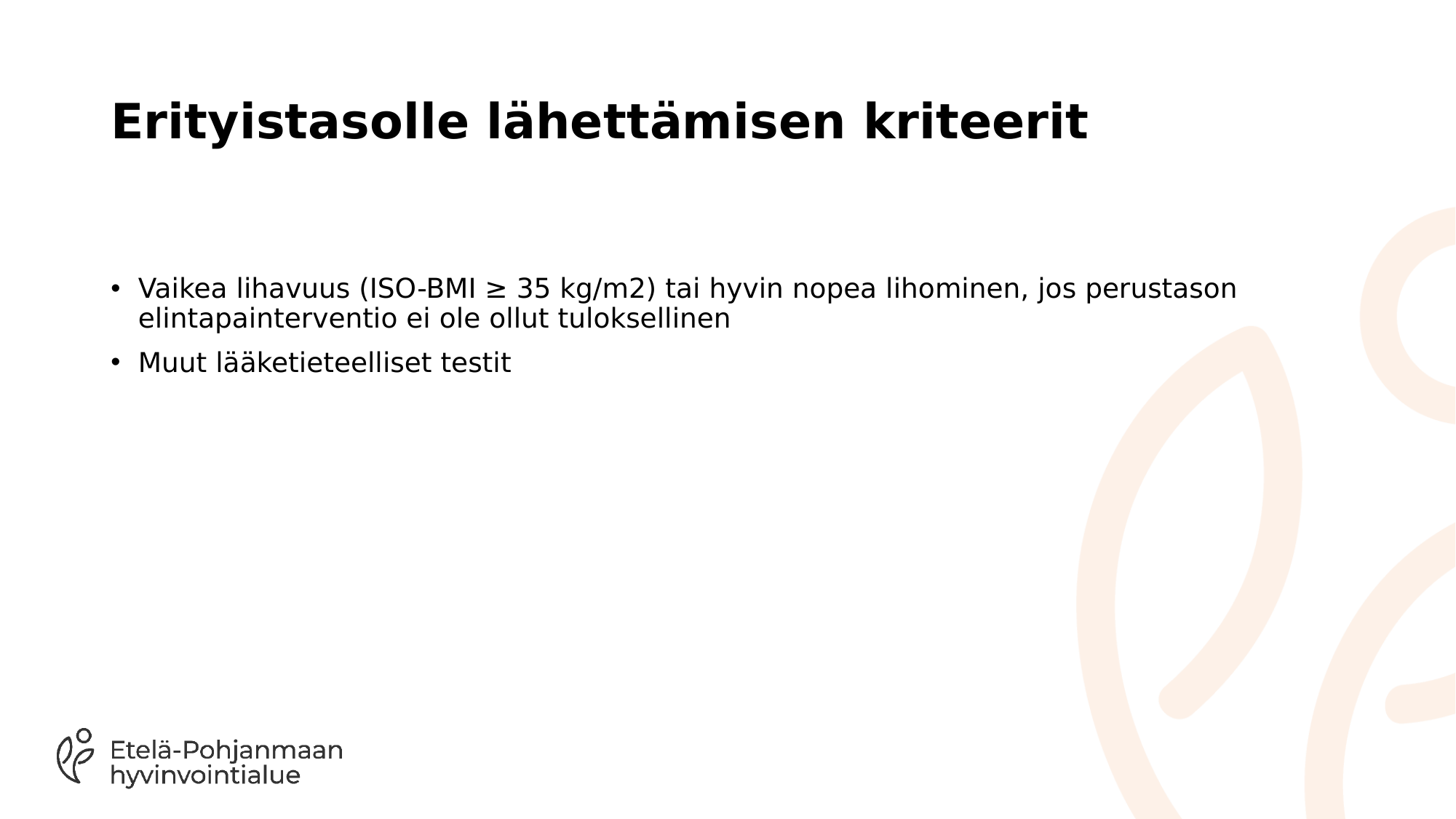

# Erityistasolle lähettämisen kriteerit
Vaikea lihavuus (ISO-BMI ≥ 35 kg/m2) tai hyvin nopea lihominen, jos perustason elintapainterventio ei ole ollut tuloksellinen
Muut lääketieteelliset testit